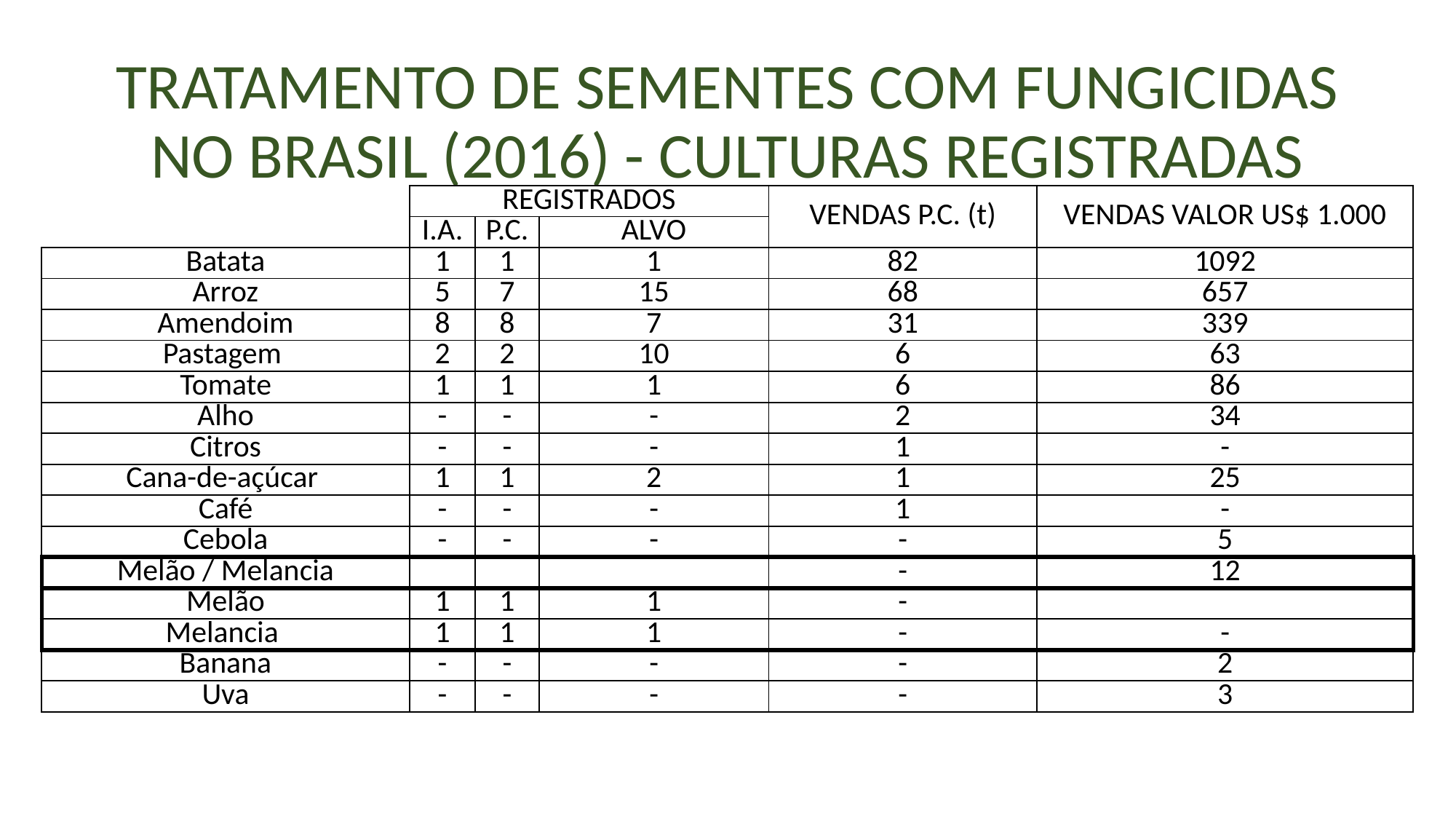

# TRATAMENTO DE SEMENTES COM FUNGICIDAS NO BRASIL (2016) - CULTURAS REGISTRADAS
|  | REGISTRADOS |  |  | VENDAS P.C. (t) | VENDAS VALOR US$ 1.000 |
| --- | --- | --- | --- | --- | --- |
|  | I.A. | P.C. | ALVO |  |  |
| Batata | 1 | 1 | 1 | 82 | 1092 |
| Arroz | 5 | 7 | 15 | 68 | 657 |
| Amendoim | 8 | 8 | 7 | 31 | 339 |
| Pastagem | 2 | 2 | 10 | 6 | 63 |
| Tomate | 1 | 1 | 1 | 6 | 86 |
| Alho | - | - | - | 2 | 34 |
| Citros | - | - | - | 1 | - |
| Cana-de-açúcar | 1 | 1 | 2 | 1 | 25 |
| Café | - | - | - | 1 | - |
| Cebola | - | - | - | - | 5 |
| Melão / Melancia |  |  |  | - | 12 |
| Melão | 1 | 1 | 1 | - |  |
| Melancia | 1 | 1 | 1 | - | - |
| Banana | - | - | - | - | 2 |
| Uva | - | - | - | - | 3 |